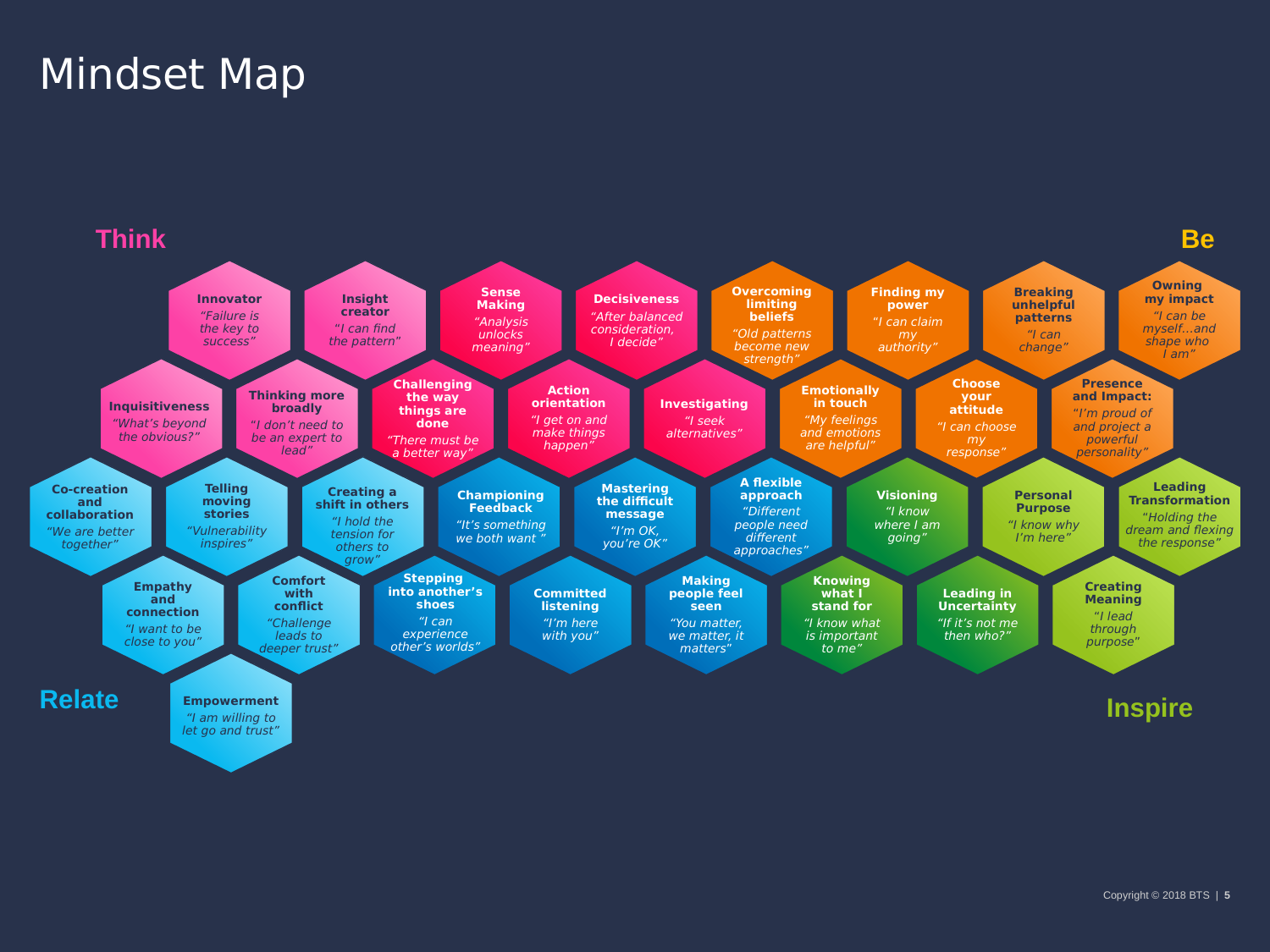

# Mindset Map
Think
Be
Innovator
“Failure is the key to success”
Insight creator
“I can find the pattern”
Sense Making
“Analysis unlocks meaning”

Owning
my impact
“I can be myself…and shape who
I am”
Breaking unhelpful patterns
“I can change”
Finding my power
“I can claim my authority”
Overcoming limiting beliefs
“Old patterns become new strength”
Decisiveness
“After balanced consideration,
I decide”
Choose your attitude
“I can choose my response”
Presence and Impact:
“I’m proud of and project a powerful personality”
Action orientation
“I get on and make things happen”

Emotionally in touch
“My feelings and emotions are helpful”

Challenging the way things are done
“There must be a better way”
Thinking more broadly
“I don’t need to be an expert to lead”

Investigating
“I seek alternatives”
Inquisitiveness
“What’s beyond the obvious?”
Telling moving stories
“Vulnerability inspires”

Mastering the difficult message
“I’m OK, you’re OK”
A flexible approach
“Different people need different approaches”

Visioning
“I know where I am going”
Personal Purpose
“I know why I’m here”

Leading Transformation
“Holding the dream and flexing the response”
Co-creation and collaboration
“We are better together”
Creating a shift in others
“I hold the tension for others to
grow”
Championing Feedback
“It’s something we both want ”
Committed listening
“I’m here with you”
Making people feel seen
“You matter, we matter, it matters”
Knowing what I stand for
“I know what is important to me”
Leading in Uncertainty
“If it’s not me then who?”
Creating Meaning
“I lead through purpose”

Empathy and connection
“I want to be close to you”
Comfort with conflict
“Challenge leads to deeper trust”
Stepping
into another’s shoes
“I can experience other’s worlds”

Relate
Inspire
Empowerment
“I am willing to let go and trust”